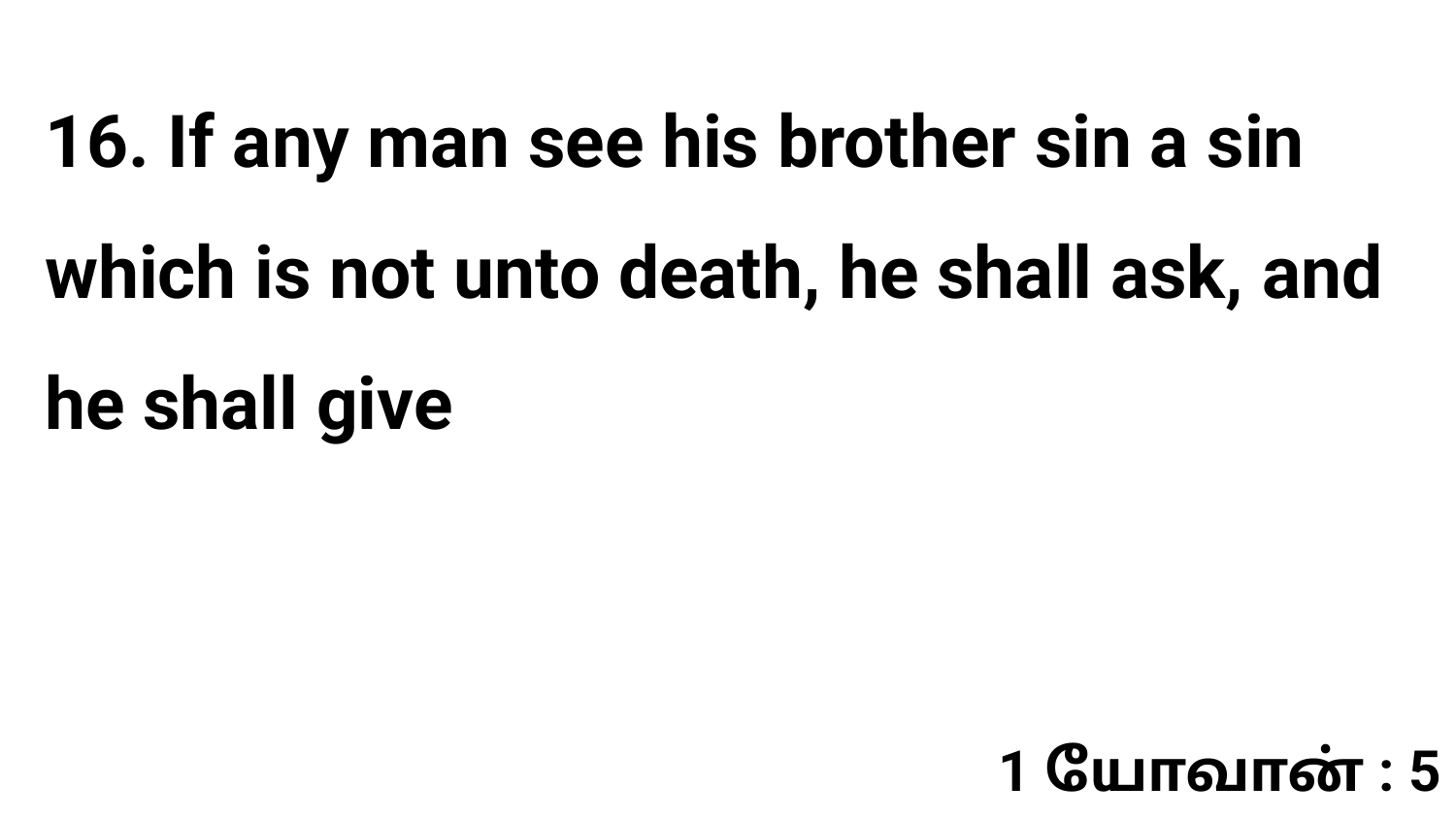

16. If any man see his brother sin a sin which is not unto death, he shall ask, and he shall give
1 யோவான் : 5